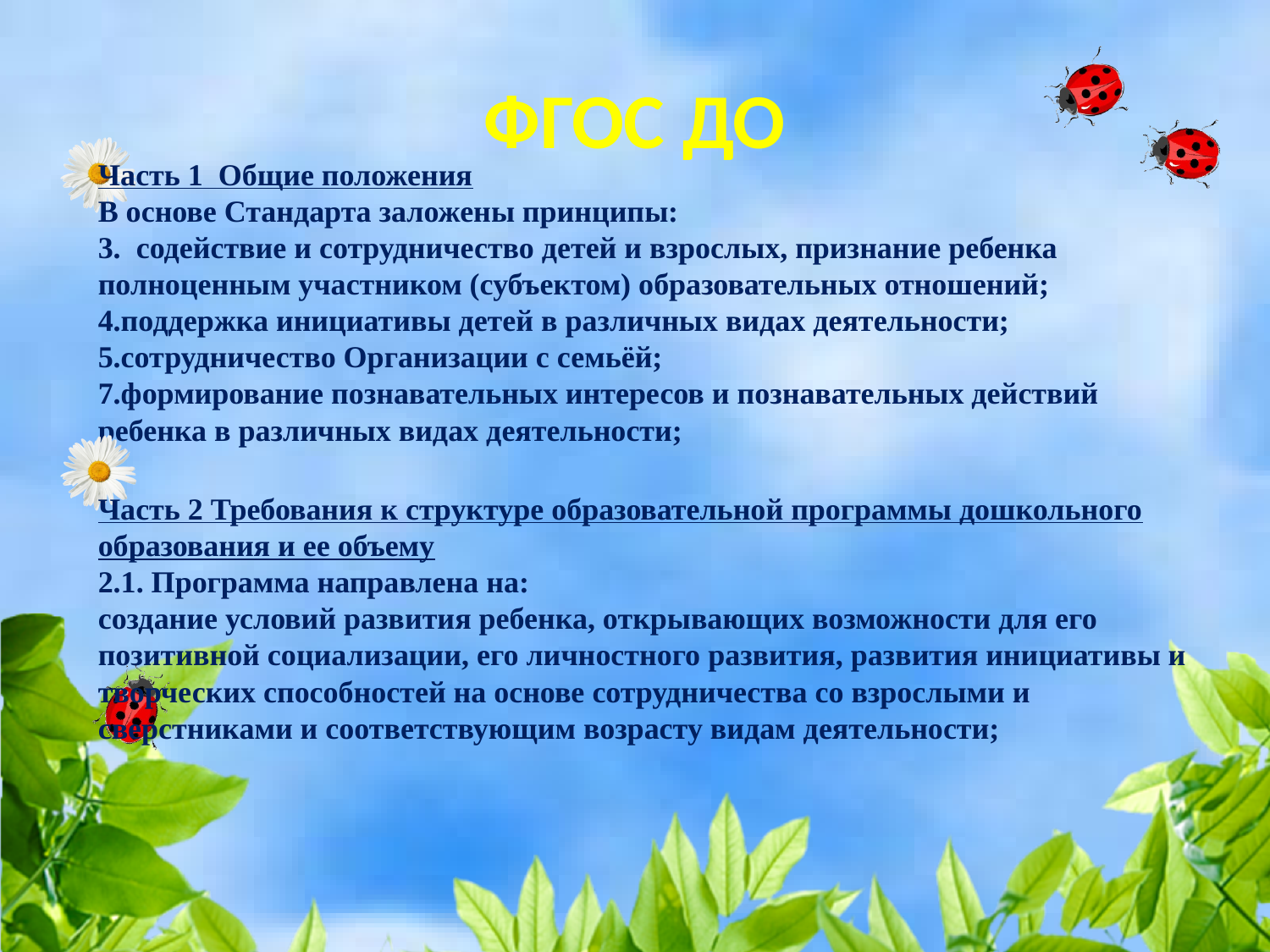

# ФГОС ДО
Часть 1  Общие положения
В основе Стандарта заложены принципы:
3.  содействие и сотрудничество детей и взрослых, признание ребенка полноценным участником (субъектом) образовательных отношений;
4.поддержка инициативы детей в различных видах деятельности;
5.сотрудничество Организации с семьёй;
7.формирование познавательных интересов и познавательных действий ребенка в различных видах деятельности;
Часть 2 Требования к структуре образовательной программы дошкольного образования и ее объему
2.1. Программа направлена на:
создание условий развития ребенка, открывающих возможности для его позитивной социализации, его личностного развития, развития инициативы и творческих способностей на основе сотрудничества со взрослыми и сверстниками и соответствующим возрасту видам деятельности;